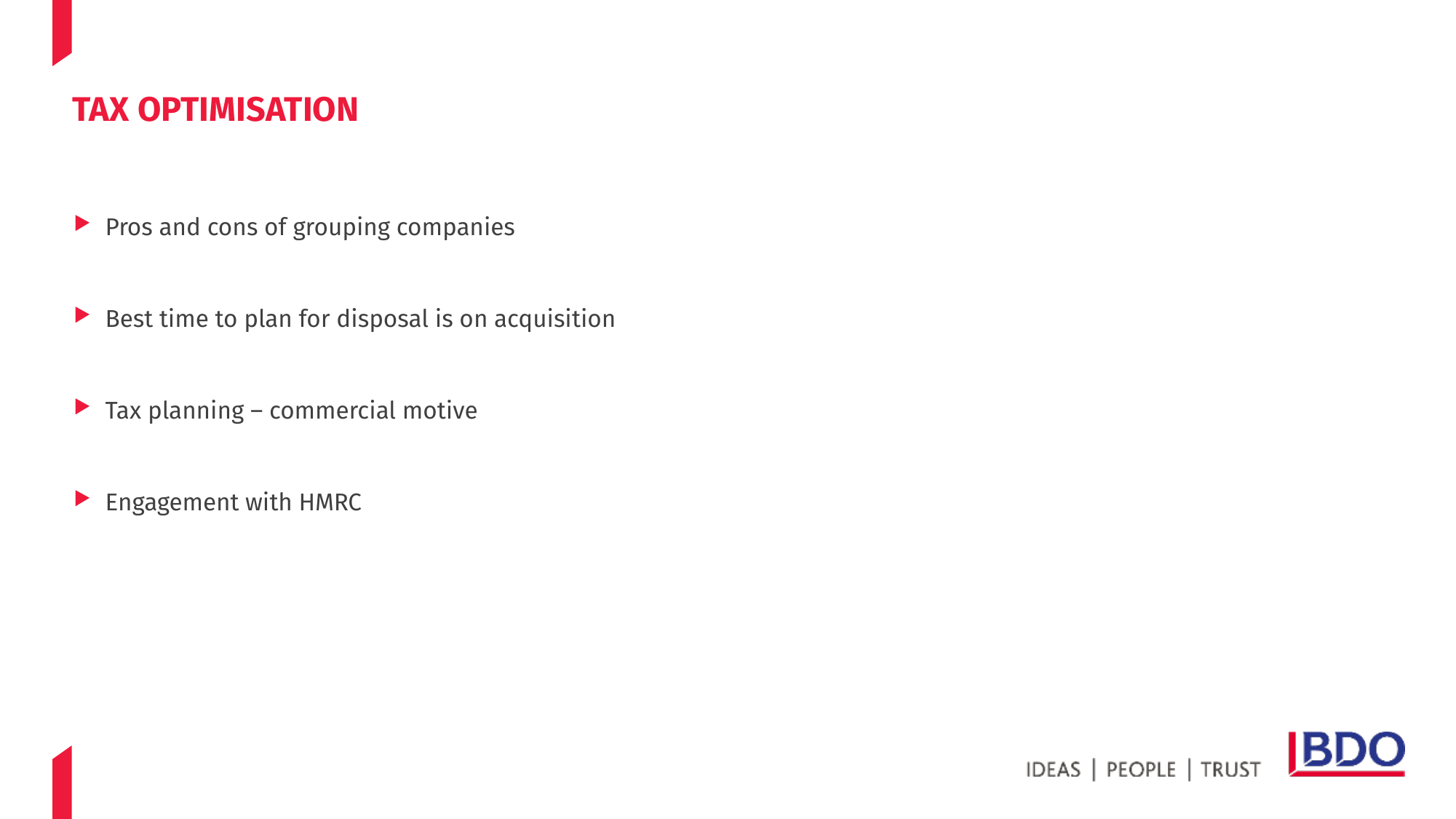

# Tax optimisation

Pros and cons of grouping companies

Best time to plan for disposal is on acquisition

Tax planning – commercial motive

Engagement with HMRC